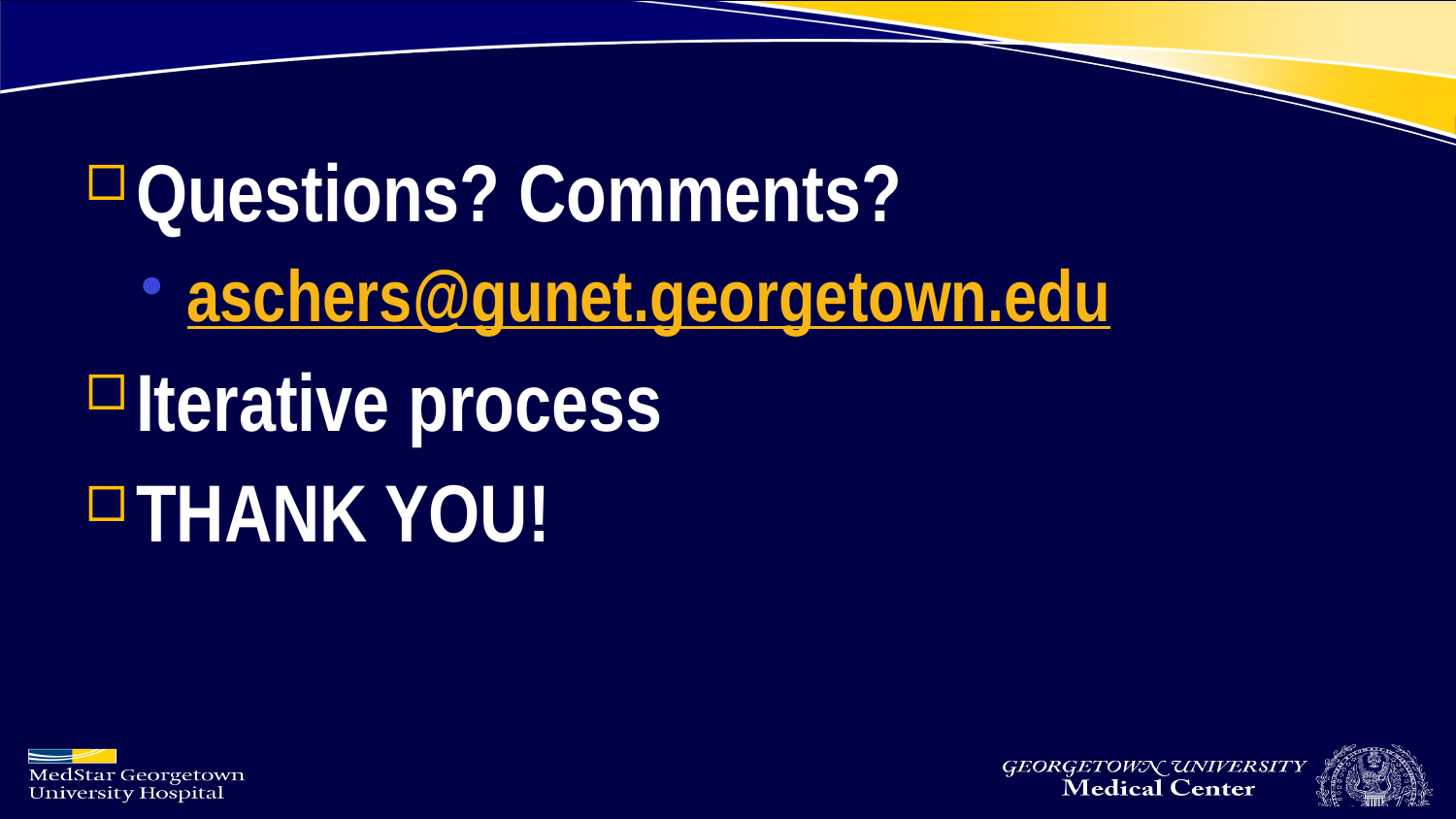

Questions? Comments?
aschers@gunet.georgetown.edu
Iterative process
THANK YOU!